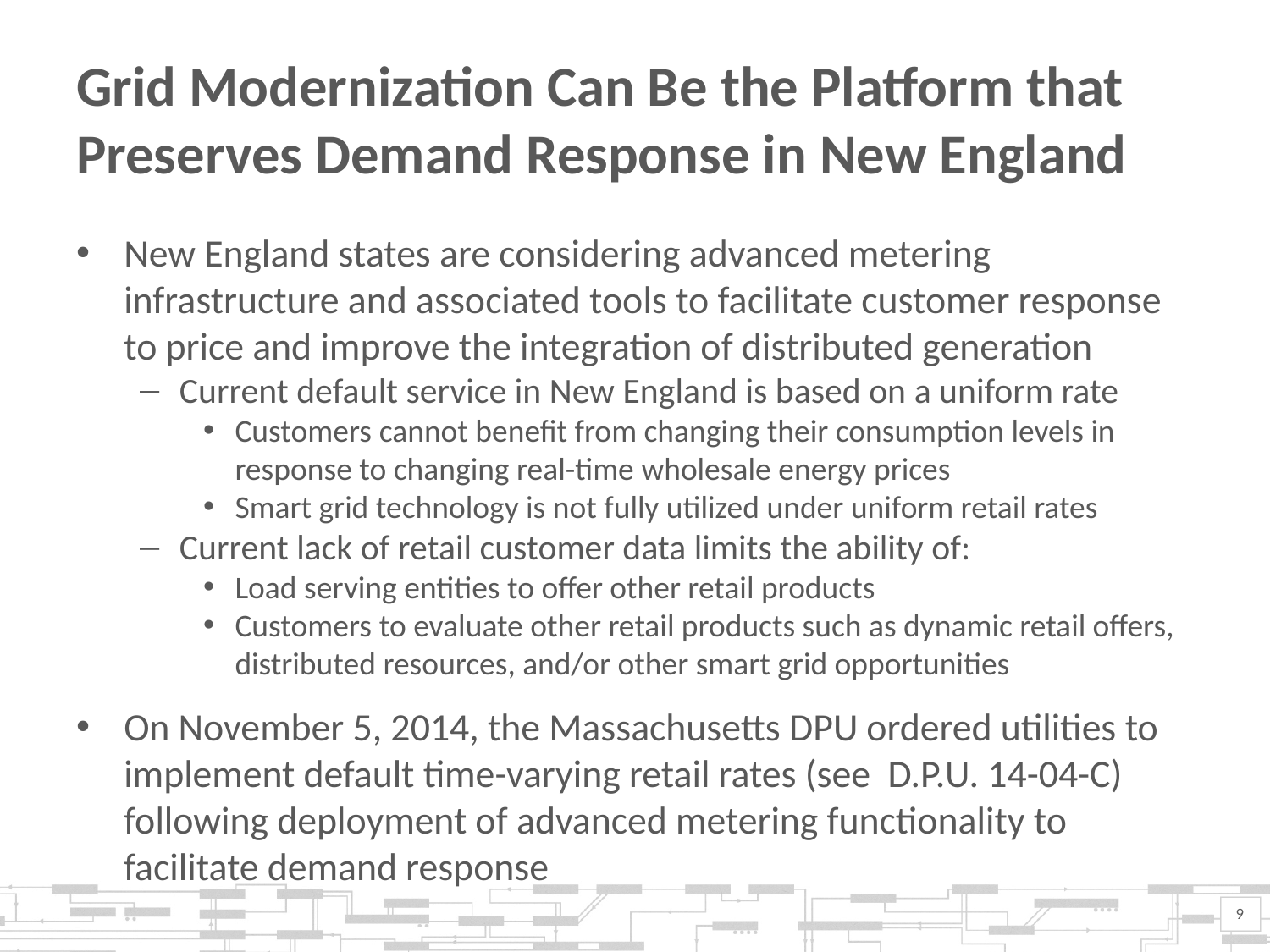

# Grid Modernization Can Be the Platform that Preserves Demand Response in New England
New England states are considering advanced metering infrastructure and associated tools to facilitate customer response to price and improve the integration of distributed generation
Current default service in New England is based on a uniform rate
Customers cannot benefit from changing their consumption levels in response to changing real-time wholesale energy prices
Smart grid technology is not fully utilized under uniform retail rates
Current lack of retail customer data limits the ability of:
Load serving entities to offer other retail products
Customers to evaluate other retail products such as dynamic retail offers, distributed resources, and/or other smart grid opportunities
On November 5, 2014, the Massachusetts DPU ordered utilities to implement default time-varying retail rates (see  D.P.U. 14-04-C) following deployment of advanced metering functionality to facilitate demand response
9